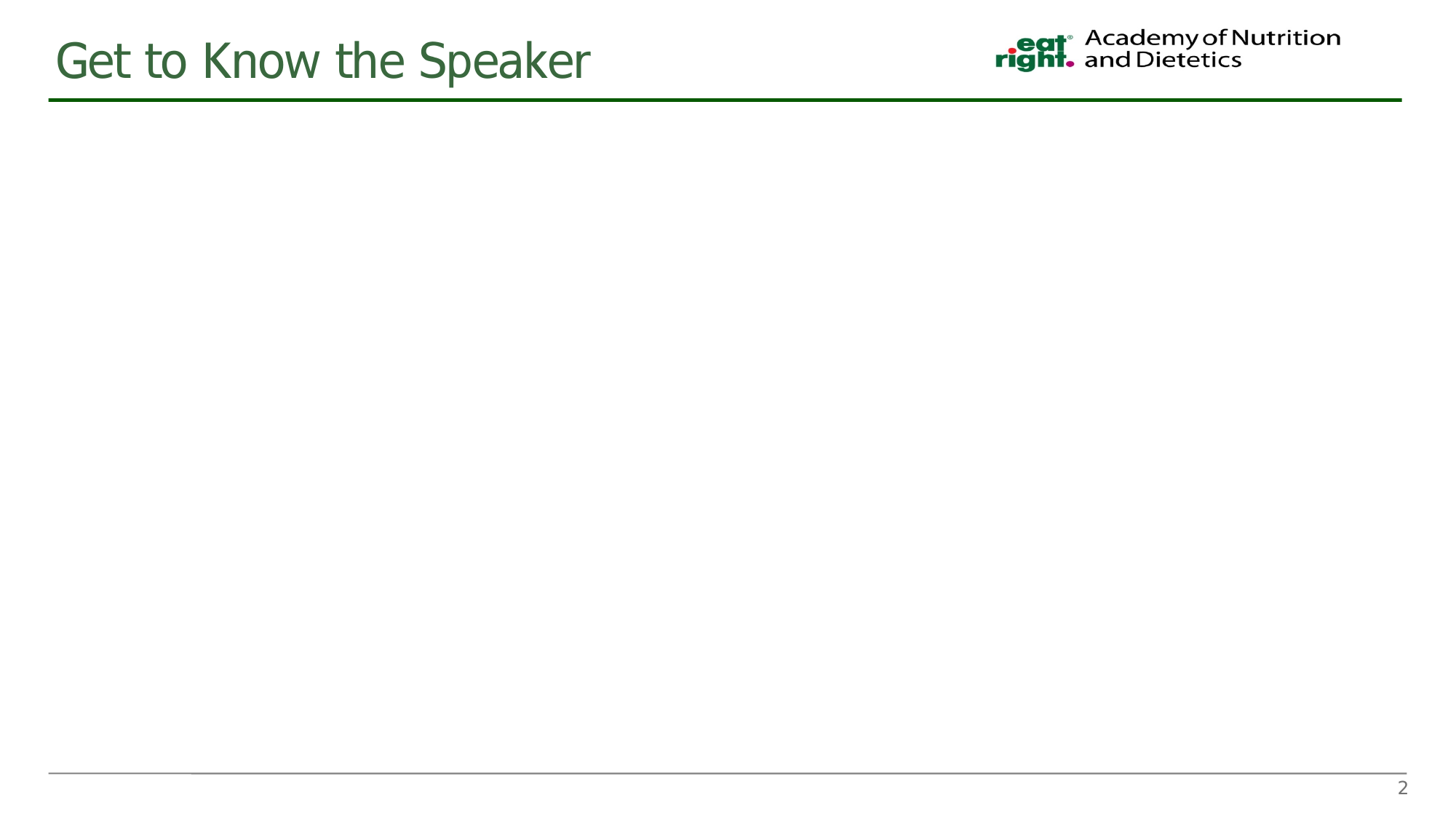

# Get to Know the Speaker

2